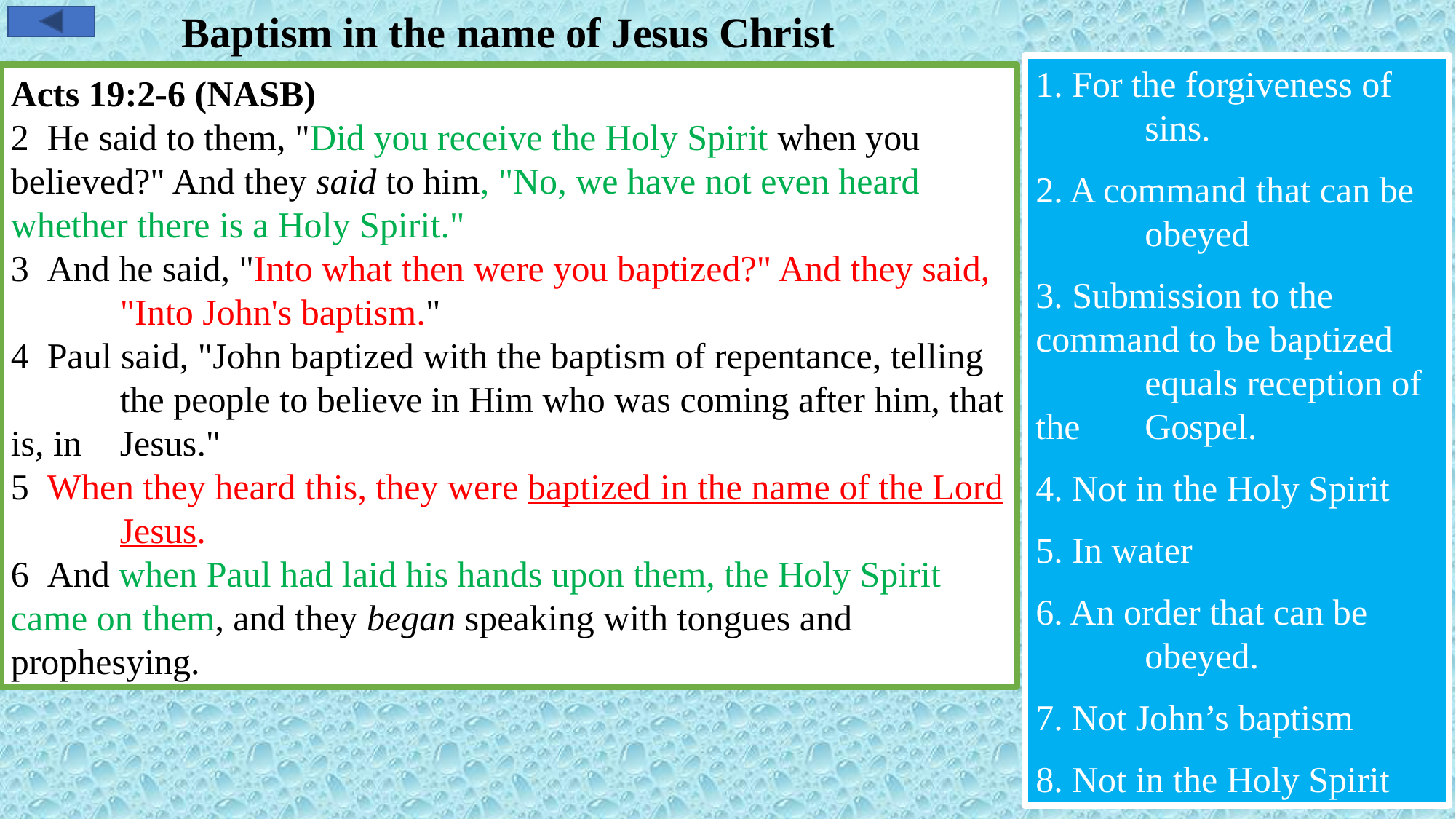

Baptism in the name of Jesus Christ

1. For the forgiveness of 	sins.
2. A command that can be 	obeyed
3. Submission to the 	command to be baptized 	equals reception of the 	Gospel.
4. Not in the Holy Spirit
5. In water
6. An order that can be 	obeyed.
7. Not John’s baptism
8. Not in the Holy Spirit
Acts 19:2-6 (NASB)
2  He said to them, "Did you receive the Holy Spirit when you 	believed?" And they said to him, "No, we have not even heard 	whether there is a Holy Spirit."
3  And he said, "Into what then were you baptized?" And they said, 	"Into John's baptism."
4  Paul said, "John baptized with the baptism of repentance, telling 	the people to believe in Him who was coming after him, that is, in 	Jesus."
5  When they heard this, they were baptized in the name of the Lord 	Jesus.
6  And when Paul had laid his hands upon them, the Holy Spirit 	came on them, and they began speaking with tongues and 	prophesying.
Acts 8:12-16 (NASB)
12  But when they believed Philip preaching the good news about 	the kingdom of God and the name of Jesus Christ, they were 	being baptized, men and women alike.
13  Even Simon himself believed; and after being baptized, he 	continued on with Philip, and as he observed signs and great 	miracles taking place, he was constantly amazed.
14  Now when the apostles in Jerusalem heard that Samaria had 	received the word of God, they sent them Peter and John,
15  who came down and prayed for them that they might receive 	the Holy Spirit.
16  For He had not yet fallen upon any of them; they had simply 	been baptized in the name of the Lord Jesus.
Acts 2:38 (NASB)
38  Peter said to them, "Repent, and each of you be baptized in the 	name of Jesus Christ for the forgiveness of your sins; and you 	will receive the gift of the Holy Spirit.

Acts 2:41 (NASB)
41  So then, those who had received his word were baptized; and 	that day there were added about three thousand souls.
Acts 10:47-48 (NASB)
47  "Surely no one can refuse the water for these to be baptized 	who have received the Holy Spirit just as we did, can he?"
48  And he ordered them to be baptized in the name of Jesus 	Christ. Then they asked him to stay on for a few days.